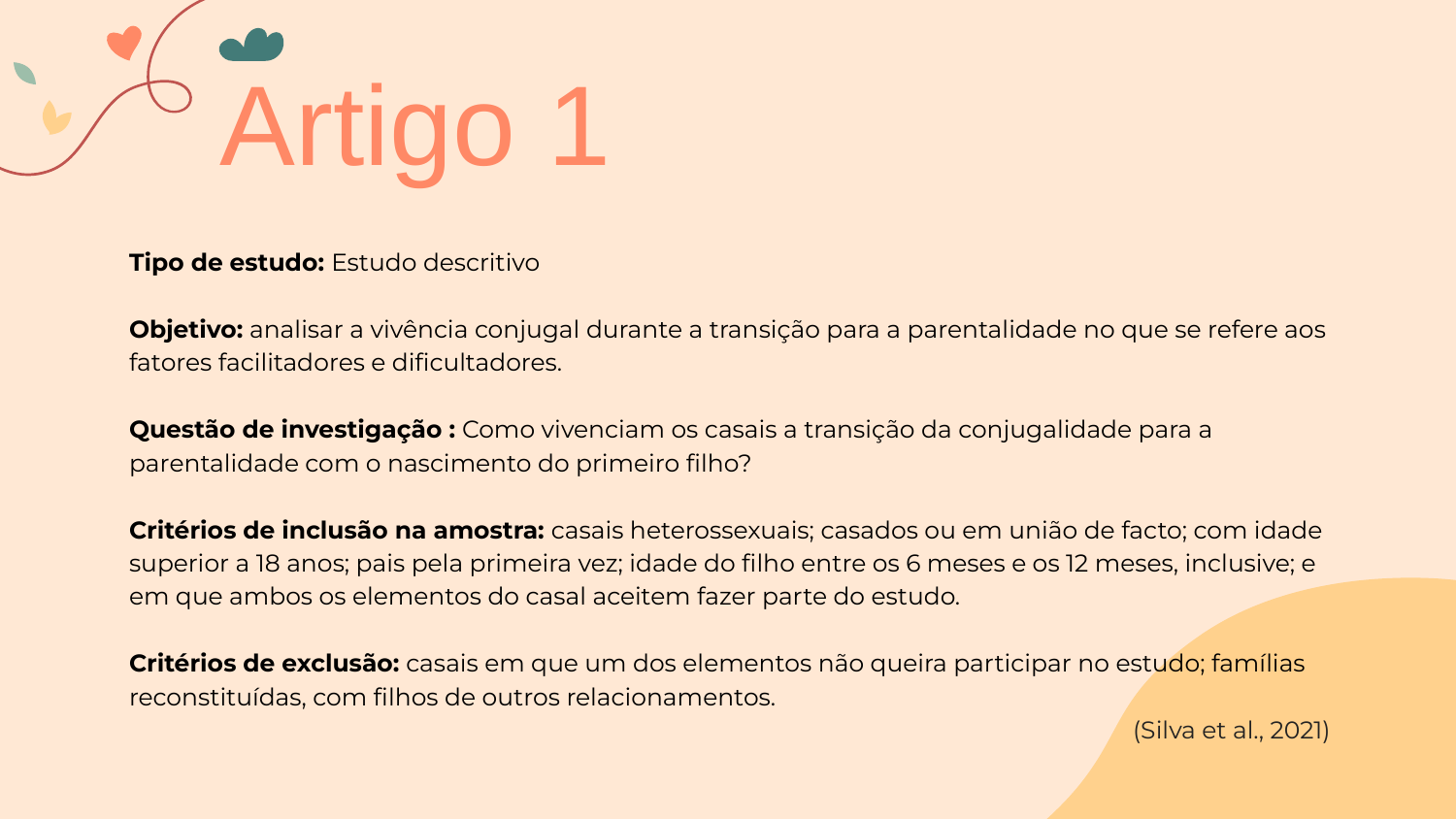

# Artigo 1
Tipo de estudo: Estudo descritivo

Objetivo: analisar a vivência conjugal durante a transição para a parentalidade no que se refere aos fatores facilitadores e dificultadores.

Questão de investigação : Como vivenciam os casais a transição da conjugalidade para a parentalidade com o nascimento do primeiro filho?

Critérios de inclusão na amostra: casais heterossexuais; casados ou em união de facto; com idade superior a 18 anos; pais pela primeira vez; idade do filho entre os 6 meses e os 12 meses, inclusive; e em que ambos os elementos do casal aceitem fazer parte do estudo.

Critérios de exclusão: casais em que um dos elementos não queira participar no estudo; famílias reconstituídas, com filhos de outros relacionamentos.
(Silva et al., 2021)